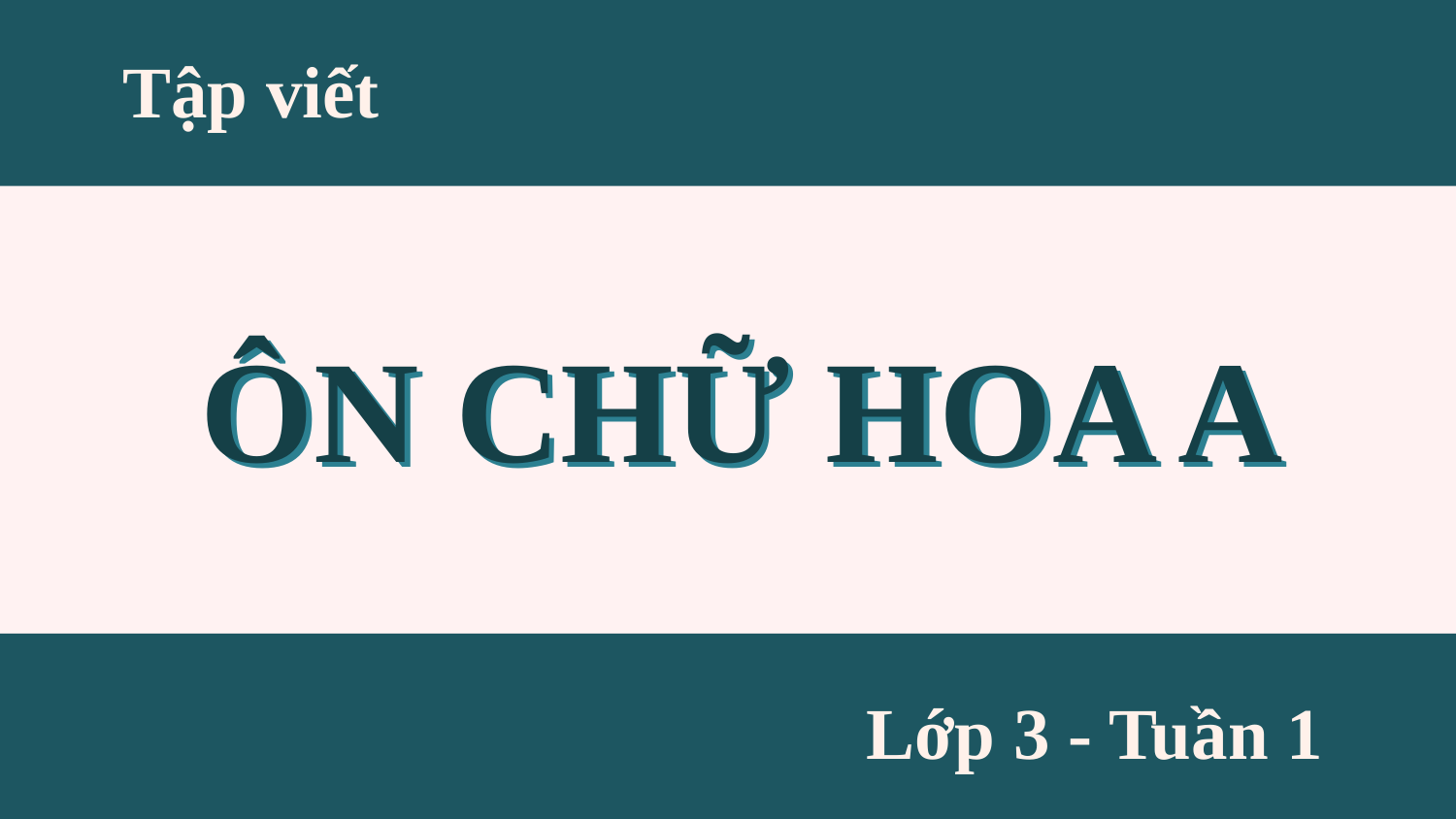

Tập viết
ÔN CHỮ HOA A
ÔN CHỮ HOA A

Lớp 3 - Tuần 1